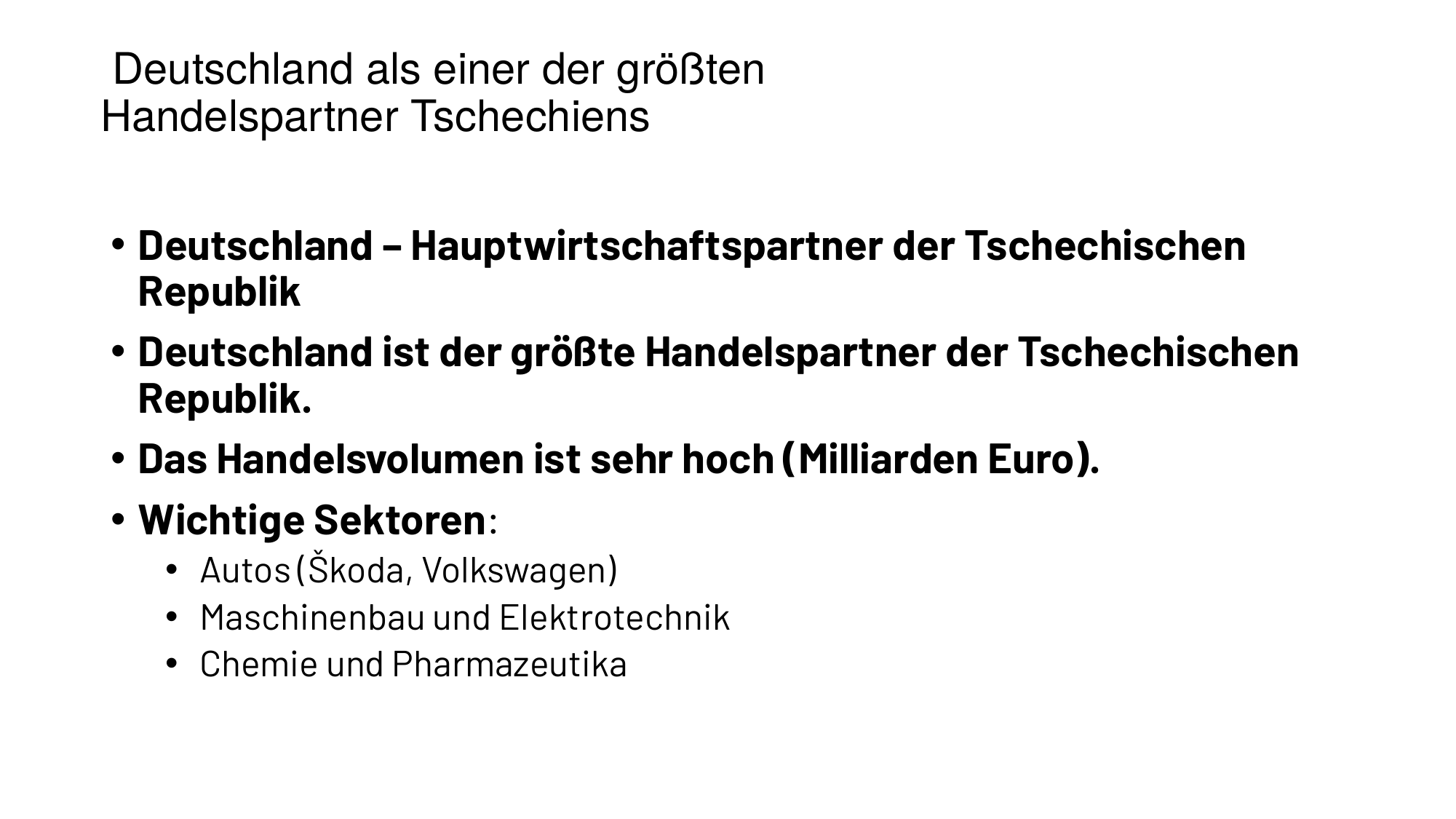

# Deutschland als einer der größten Handelspartner Tschechiens
Deutschland – Hauptwirtschaftspartner der Tschechischen Republik
Deutschland ist der größte Handelspartner der Tschechischen Republik.
Das Handelsvolumen ist sehr hoch (Milliarden Euro).
Wichtige Sektoren:
Autos (Škoda, Volkswagen)
Maschinenbau und Elektrotechnik
Chemie und Pharmazeutika